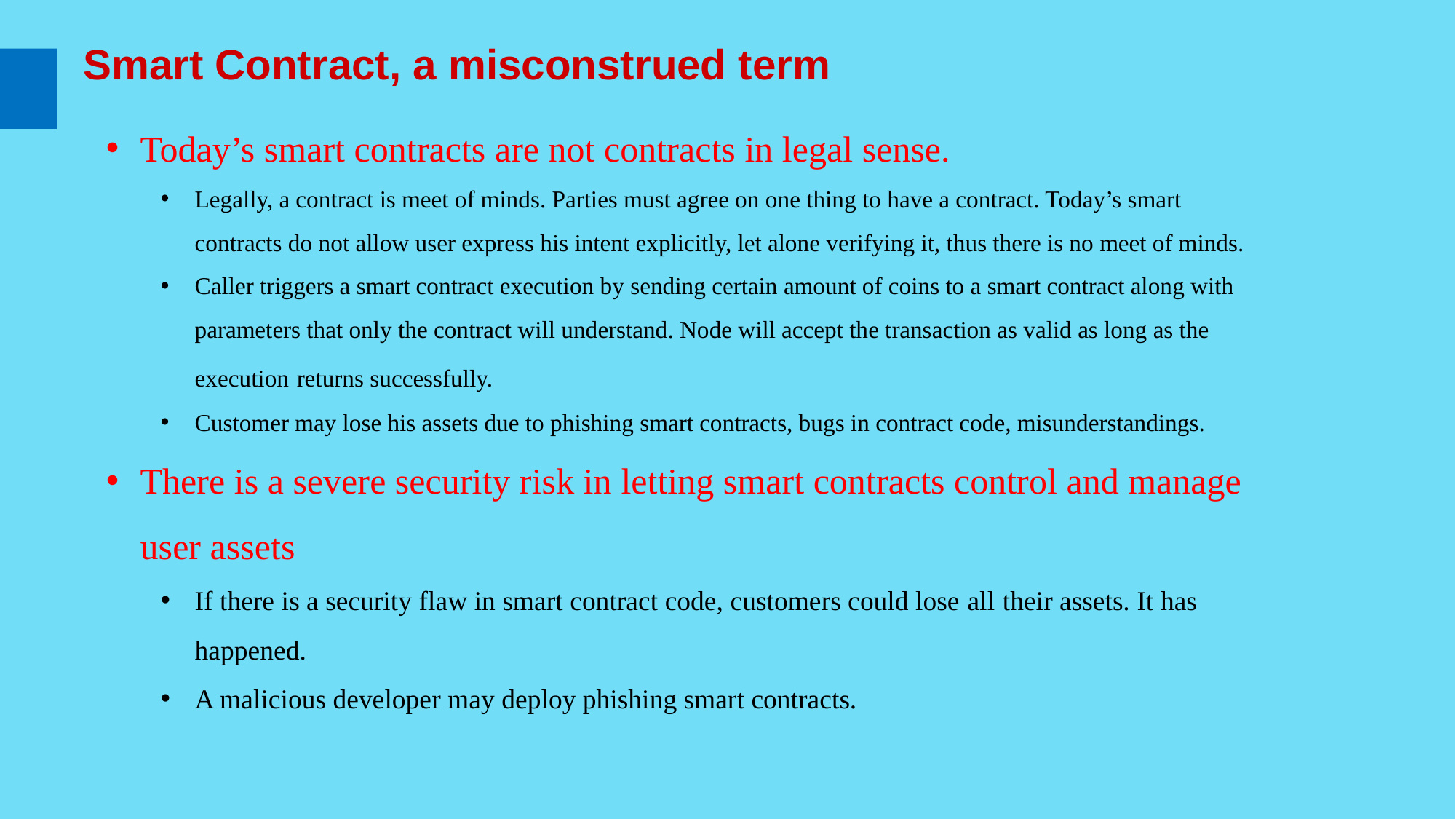

Smart Contract, a misconstrued term

Today’s smart contracts are not contracts in legal sense.
Legally, a contract is meet of minds. Parties must agree on one thing to have a contract. Today’s smart contracts do not allow user express his intent explicitly, let alone verifying it, thus there is no meet of minds.
Caller triggers a smart contract execution by sending certain amount of coins to a smart contract along with parameters that only the contract will understand. Node will accept the transaction as valid as long as the execution returns successfully.
Customer may lose his assets due to phishing smart contracts, bugs in contract code, misunderstandings.
There is a severe security risk in letting smart contracts control and manage user assets
If there is a security flaw in smart contract code, customers could lose all their assets. It has happened.
A malicious developer may deploy phishing smart contracts.